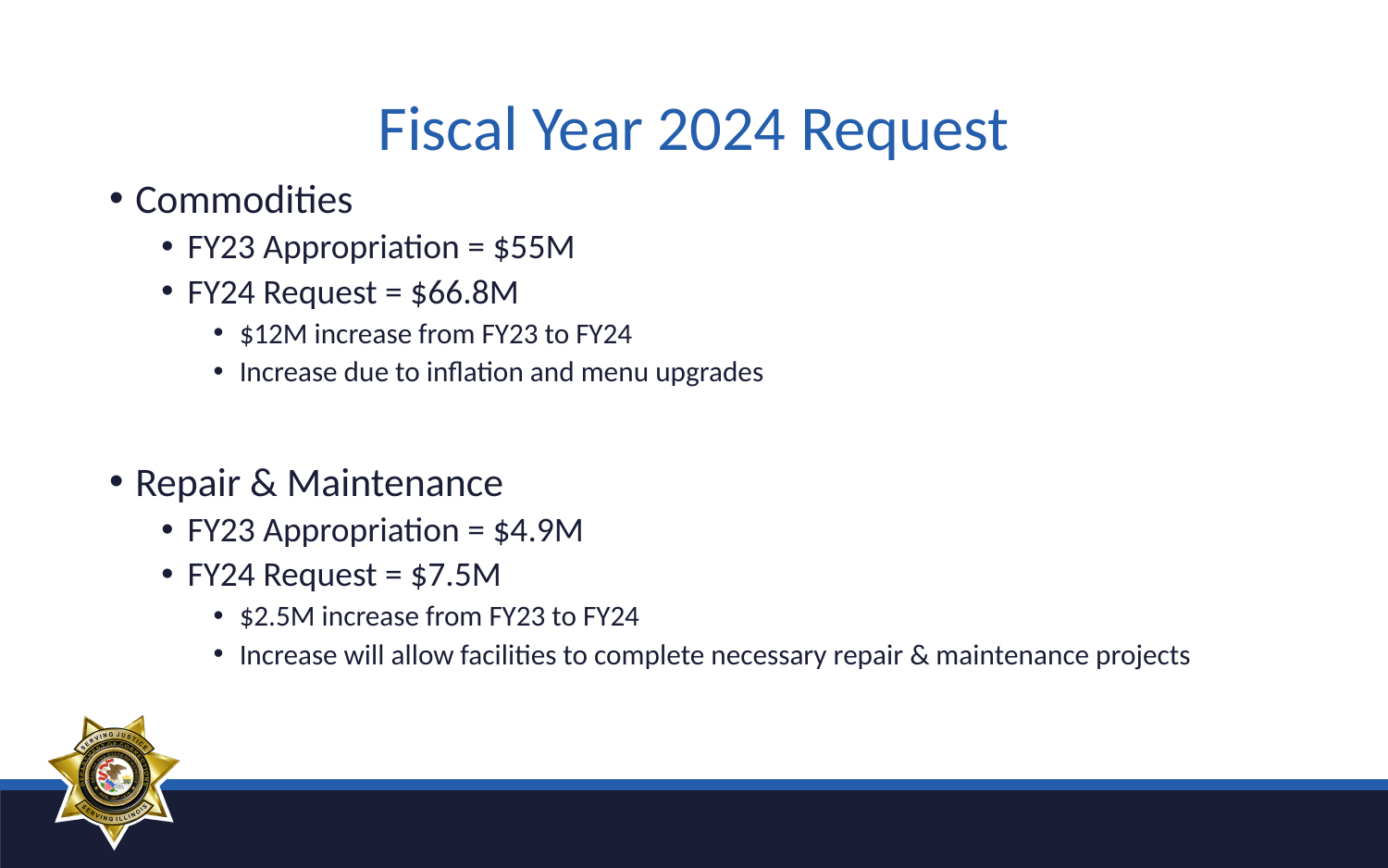

# Fiscal Year 2024 Request
Commodities
FY23 Appropriation = $55M
FY24 Request = $66.8M
$12M increase from FY23 to FY24
Increase due to inflation and menu upgrades

Repair & Maintenance
FY23 Appropriation = $4.9M
FY24 Request = $7.5M
$2.5M increase from FY23 to FY24
Increase will allow facilities to complete necessary repair & maintenance projects